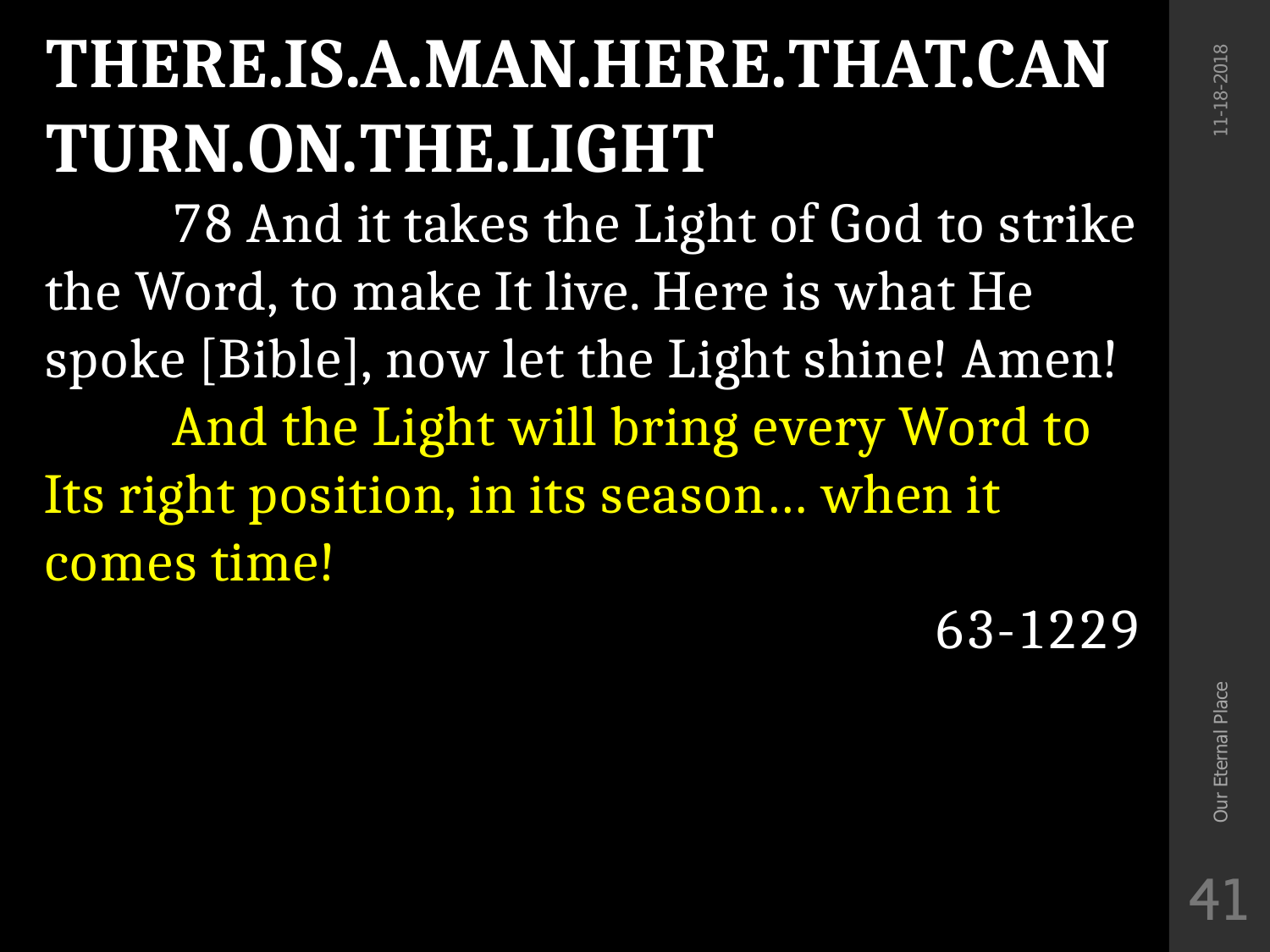

THERE.IS.A.MAN.HERE.THAT.CAN
TURN.ON.THE.LIGHT
	78 And it takes the Light of God to strike the Word, to make It live. Here is what He spoke [Bible], now let the Light shine! Amen! 	And the Light will bring every Word to Its right position, in its season… when it comes time!
	 63-1229
11-18-2018
Our Eternal Place
41